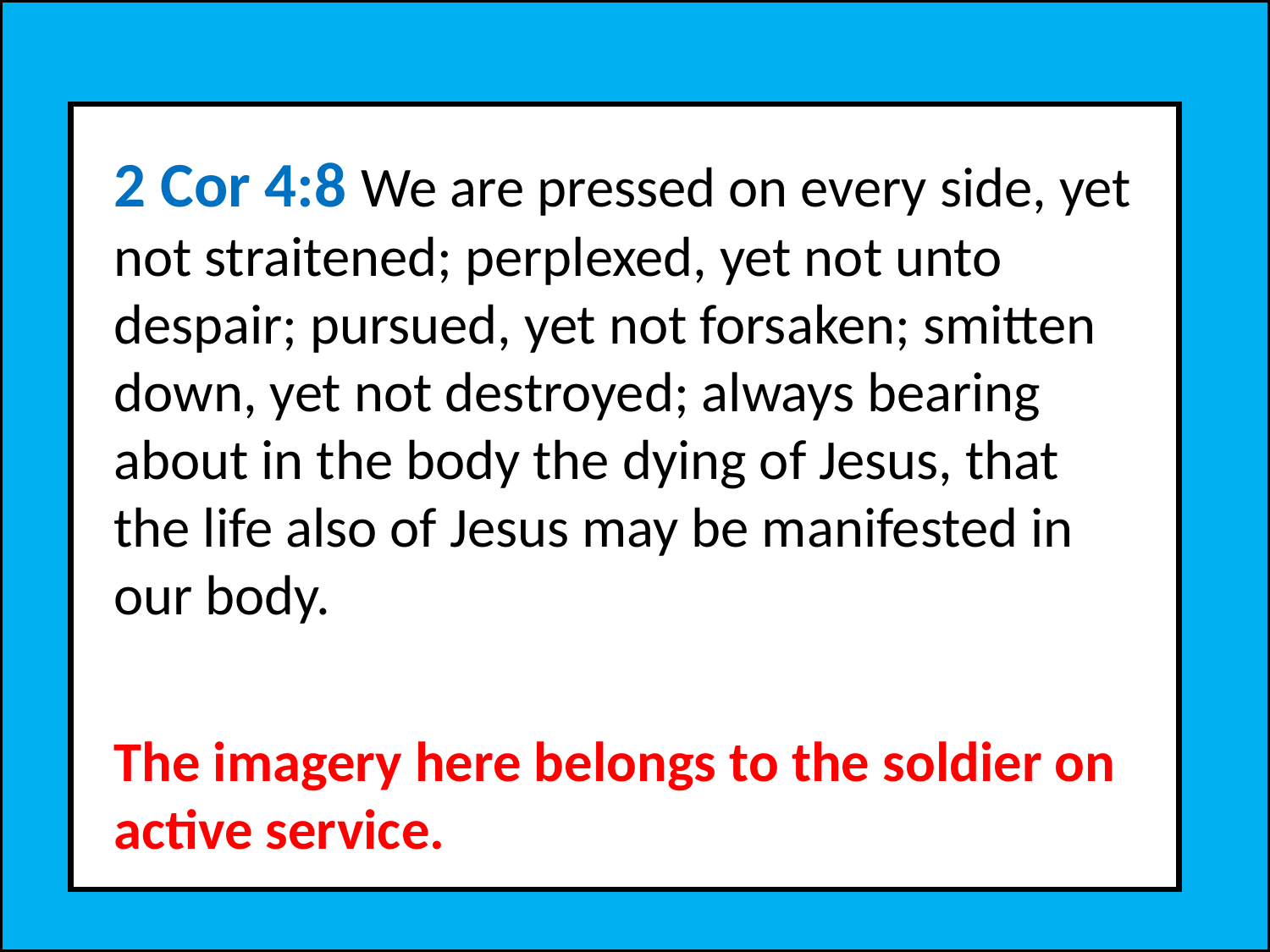

2 Cor 4:8 We are pressed on every side, yet not straitened; perplexed, yet not unto despair; pursued, yet not forsaken; smitten down, yet not destroyed; always bearing about in the body the dying of Jesus, that the life also of Jesus may be manifested in our body.

The imagery here belongs to the soldier on active service.